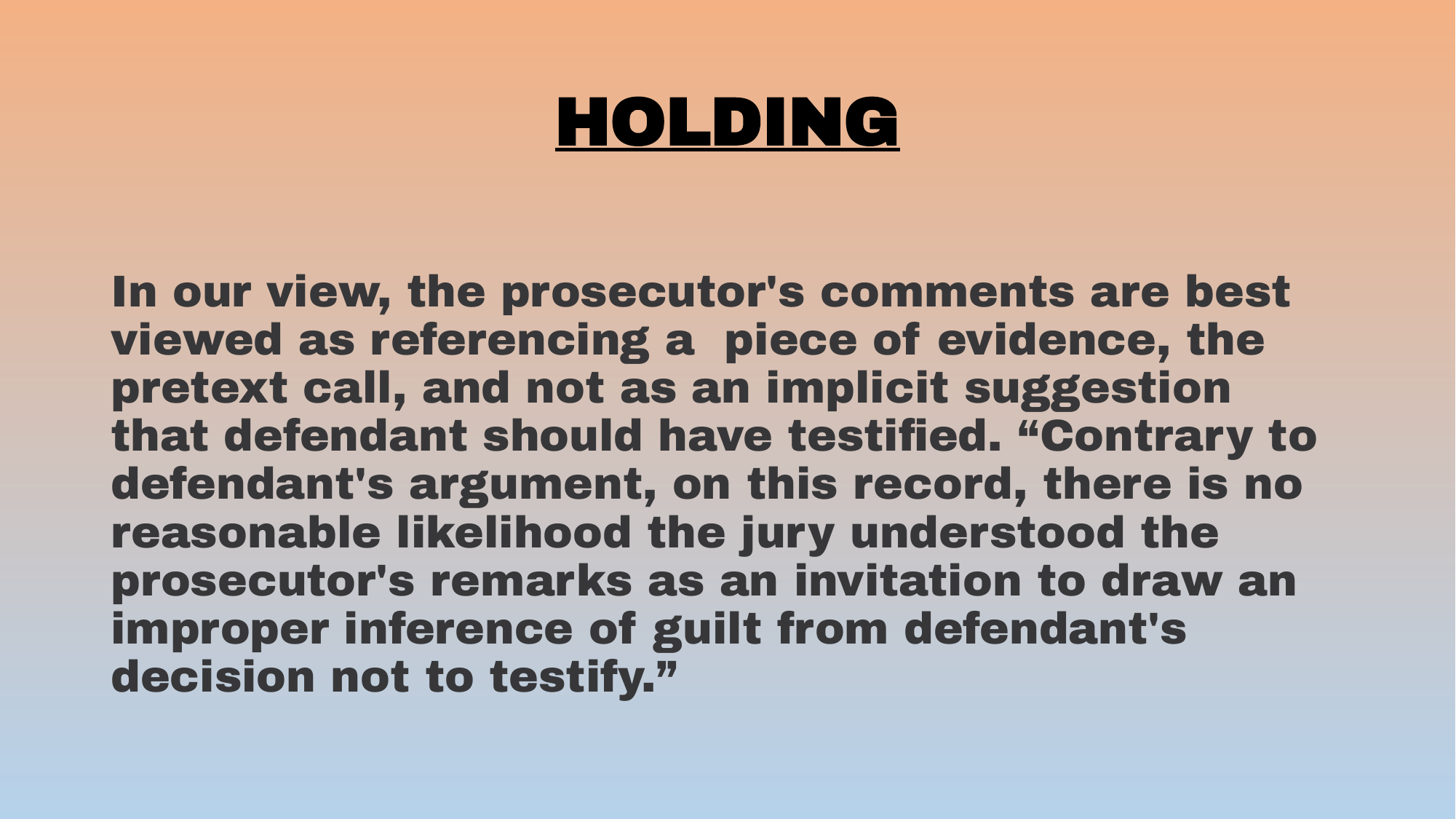

# HOLDING

In our view, the prosecutor's comments are best viewed as referencing a  piece of evidence, the pretext call, and not as an implicit suggestion that defendant should have testified. “Contrary to defendant's argument, on this record, there is no reasonable likelihood the jury understood the prosecutor's remarks as an invitation to draw an improper inference of guilt from defendant's decision not to testify.”